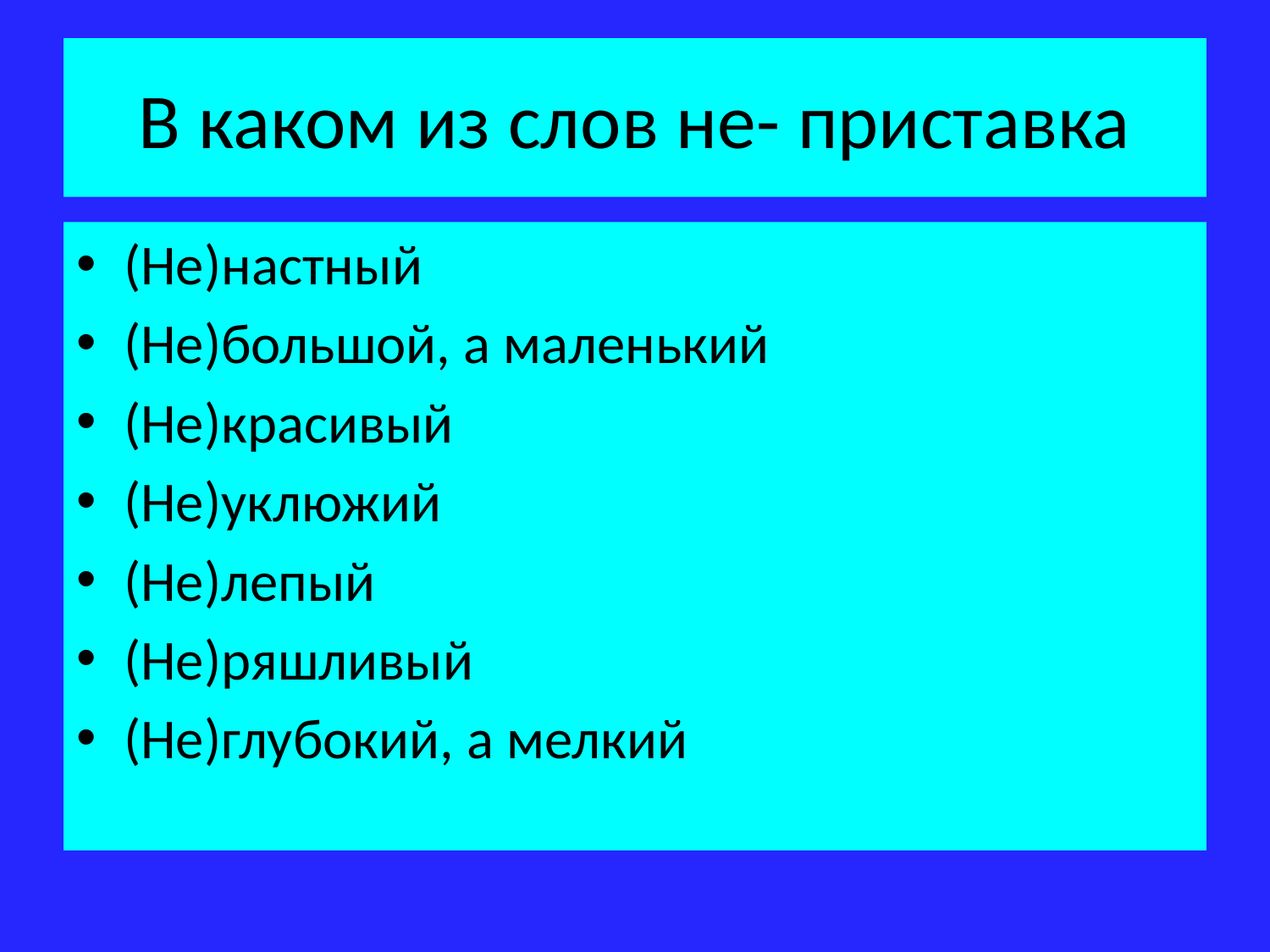

# В каком из слов не- приставка
(Не)настный
(Не)большой, а маленький
(Не)красивый
(Не)уклюжий
(Не)лепый
(Не)ряшливый
(Не)глубокий, а мелкий